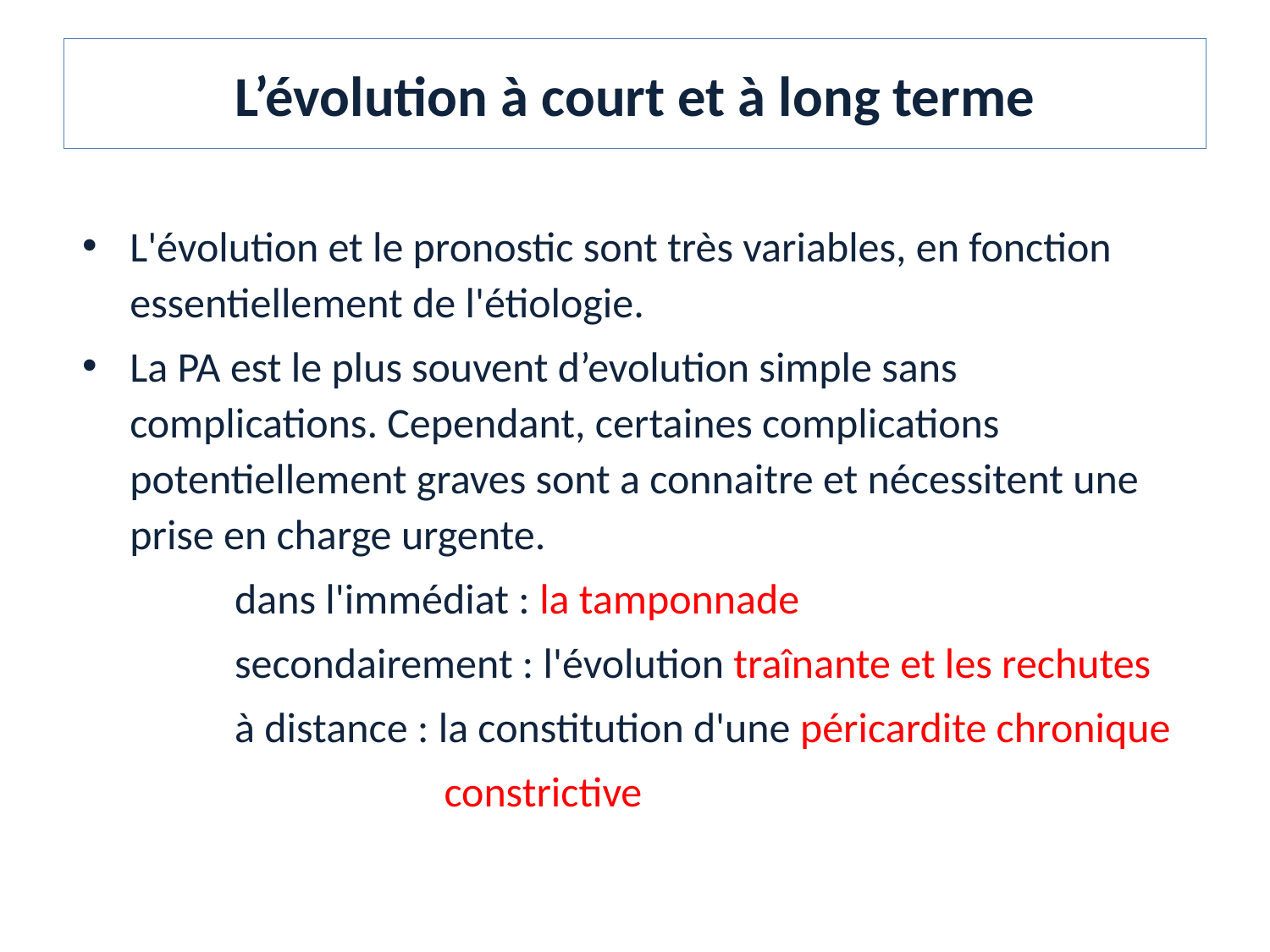

# L’évolution à court et à long terme
L'évolution et le pronostic sont très variables, en fonction essentiellement de l'étiologie.
La PA est le plus souvent d’evolution simple sans complications. Cependant, certaines complications potentiellement graves sont a connaitre et nécessitent une prise en charge urgente.
                dans l'immédiat : la tamponnade
                secondairement : l'évolution traînante et les rechutes
                à distance : la constitution d'une péricardite chronique
                                      constrictive